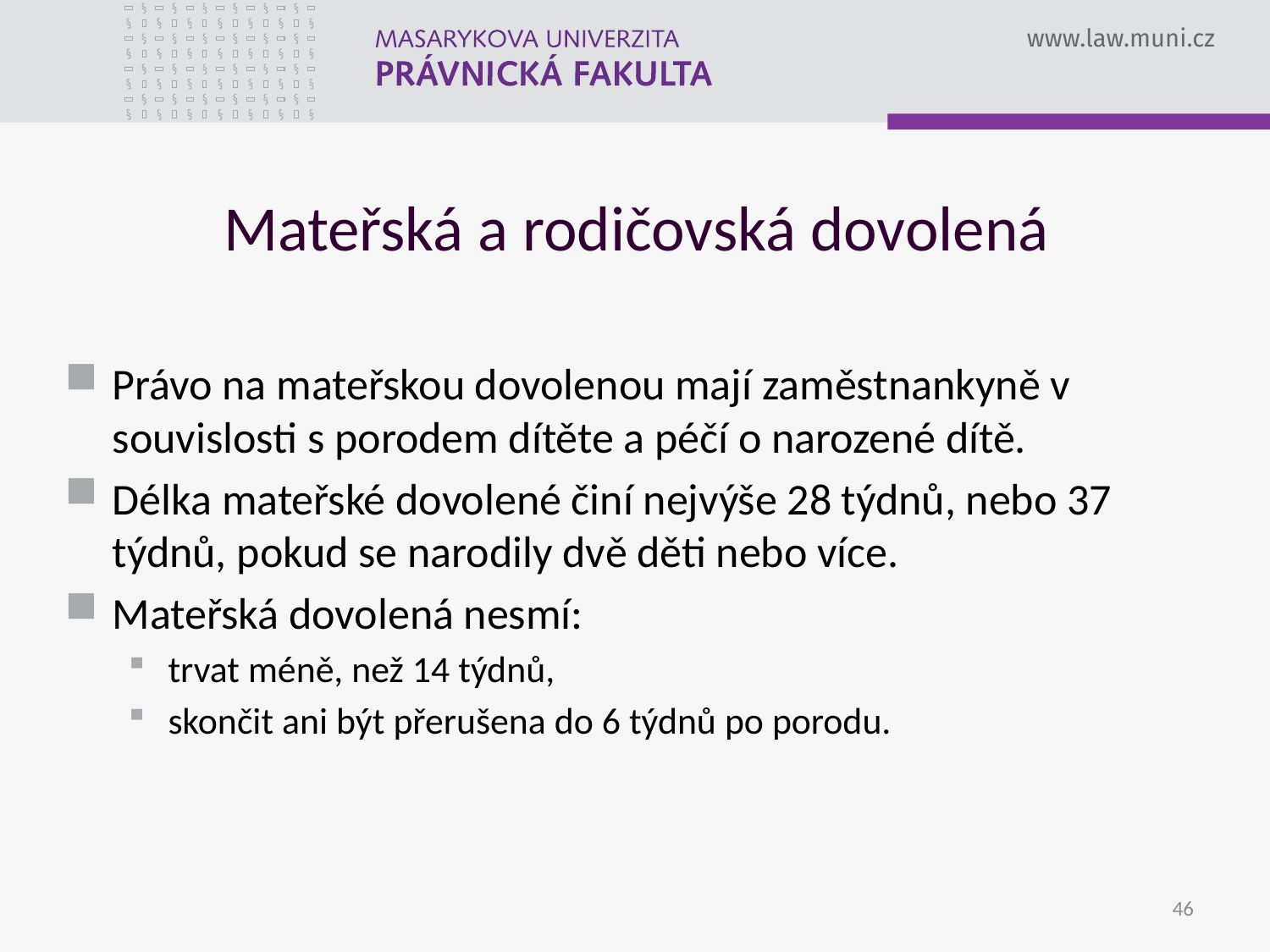

# Mateřská a rodičovská dovolená
Právo na mateřskou dovolenou mají zaměstnankyně v souvislosti s porodem dítěte a péčí o narozené dítě.
Délka mateřské dovolené činí nejvýše 28 týdnů, nebo 37 týdnů, pokud se narodily dvě děti nebo více.
Mateřská dovolená nesmí:
trvat méně, než 14 týdnů,
skončit ani být přerušena do 6 týdnů po porodu.

46